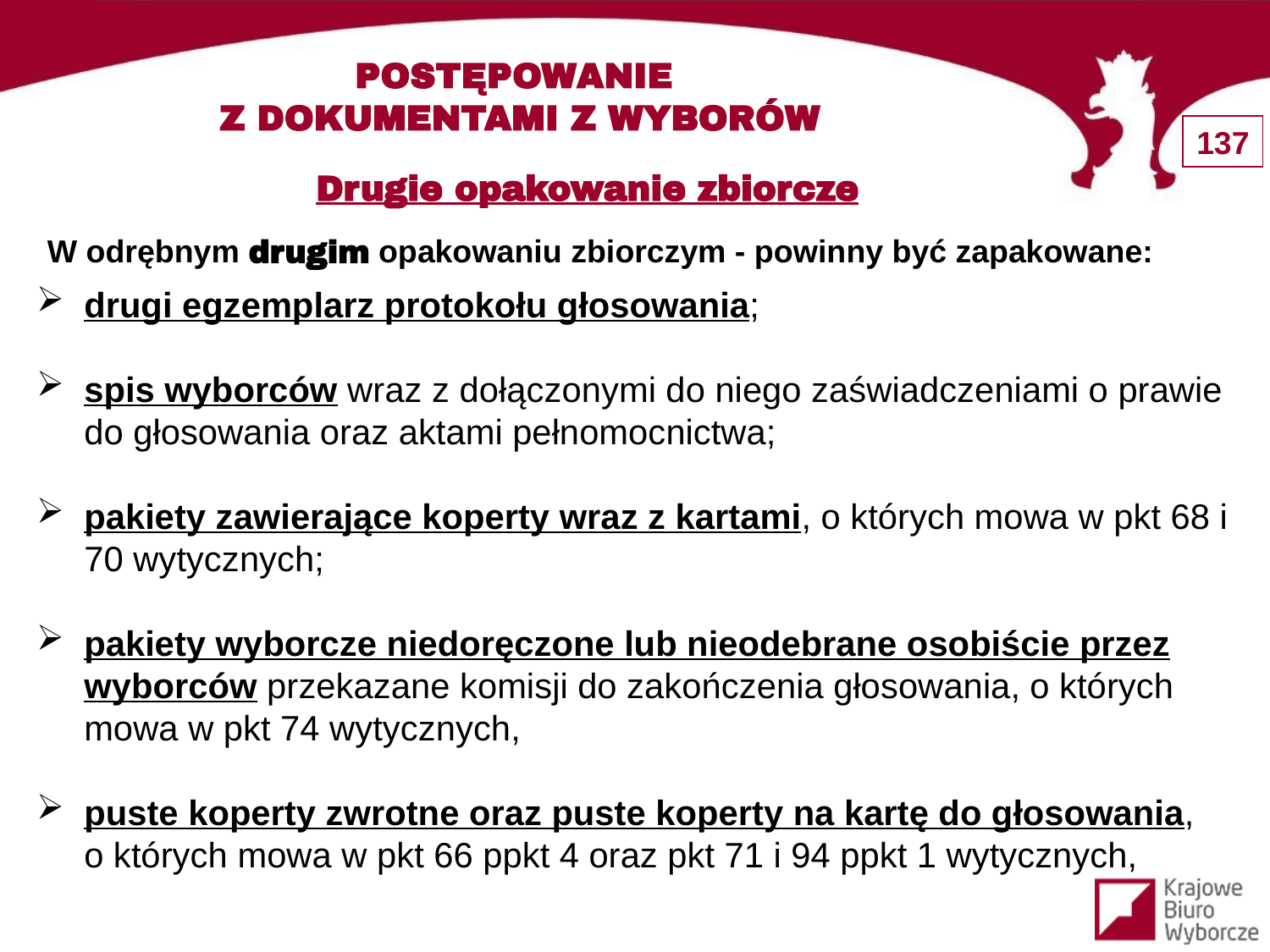

POSTĘPOWANIE
Z DOKUMENTAMI Z WYBORÓW
Drugie opakowanie zbiorcze
W odrębnym drugim opakowaniu zbiorczym - powinny być zapakowane:
drugi egzemplarz protokołu głosowania;

spis wyborców wraz z dołączonymi do niego zaświadczeniami o prawie do głosowania oraz aktami pełnomocnictwa;

pakiety zawierające koperty wraz z kartami, o których mowa w pkt 68 i 70 wytycznych;

pakiety wyborcze niedoręczone lub nieodebrane osobiście przez wyborców przekazane komisji do zakończenia głosowania, o których mowa w pkt 74 wytycznych,

puste koperty zwrotne oraz puste koperty na kartę do głosowania, o których mowa w pkt 66 ppkt 4 oraz pkt 71 i 94 ppkt 1 wytycznych,